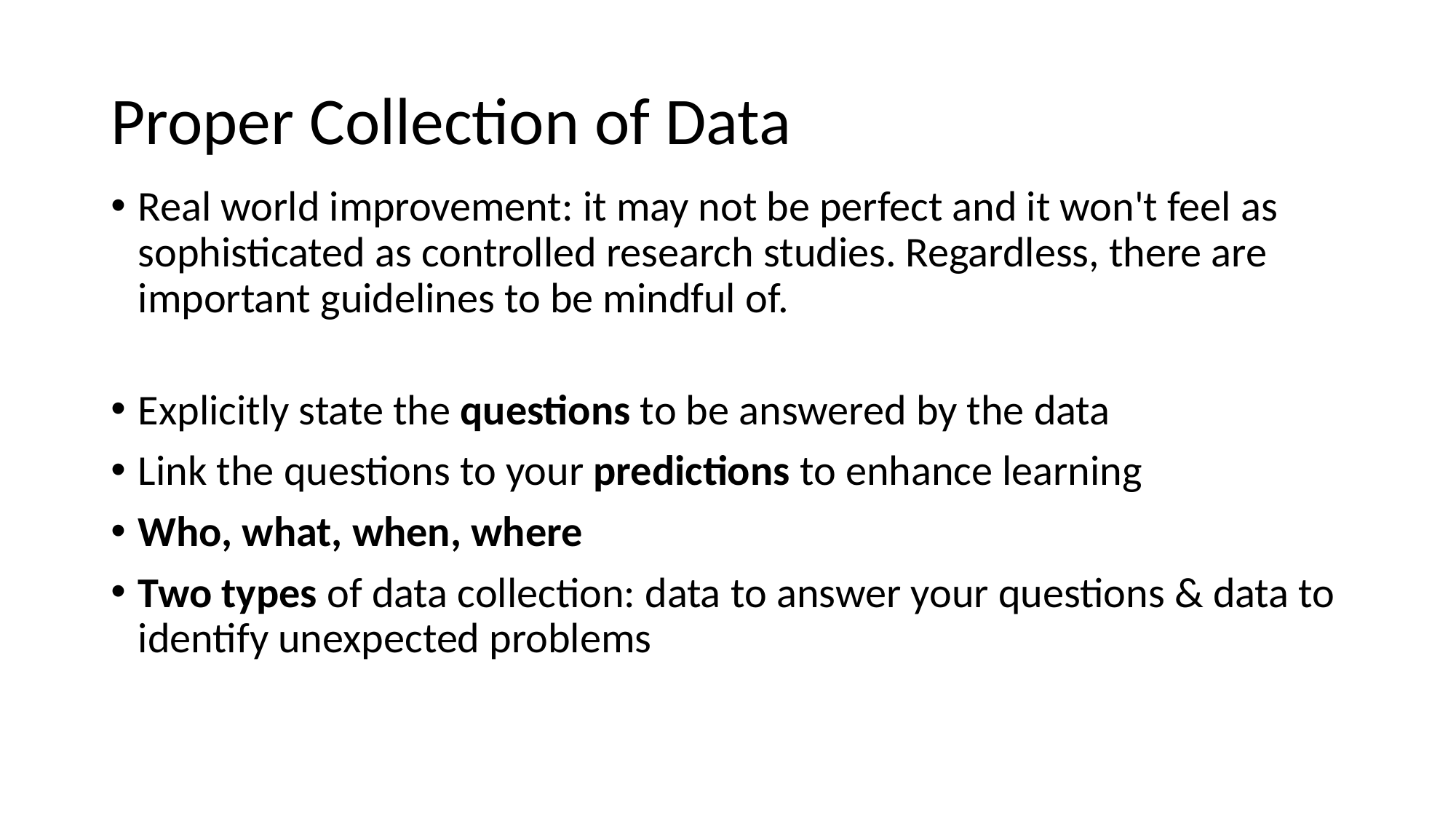

# Proper Collection of Data
Real world improvement: it may not be perfect and it won't feel as sophisticated as controlled research studies. Regardless, there are important guidelines to be mindful of.
Explicitly state the questions to be answered by the data
Link the questions to your predictions to enhance learning
Who, what, when, where
Two types of data collection: data to answer your questions & data to identify unexpected problems